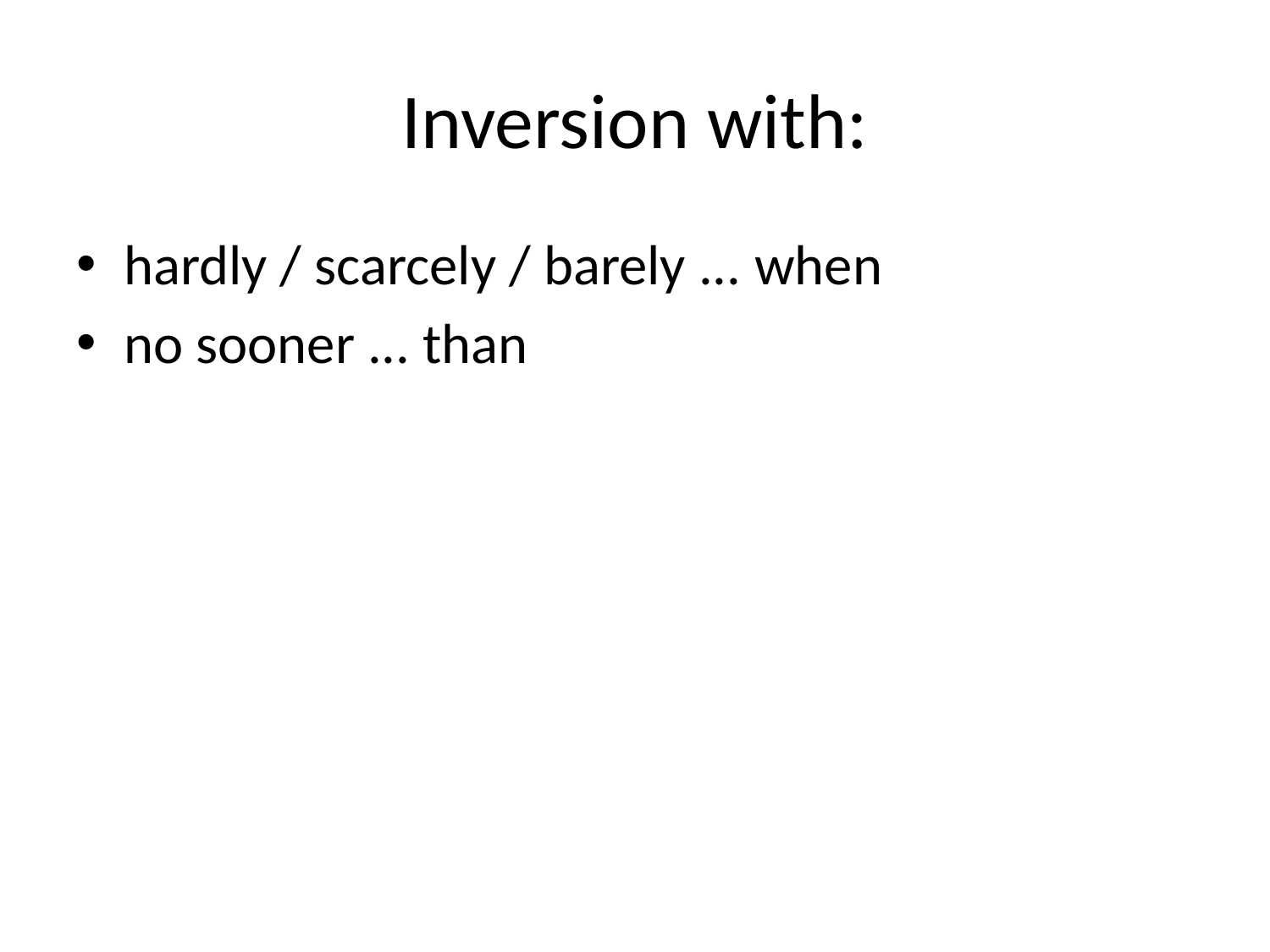

# Inversion with:
hardly / scarcely / barely ... when
no sooner ... than